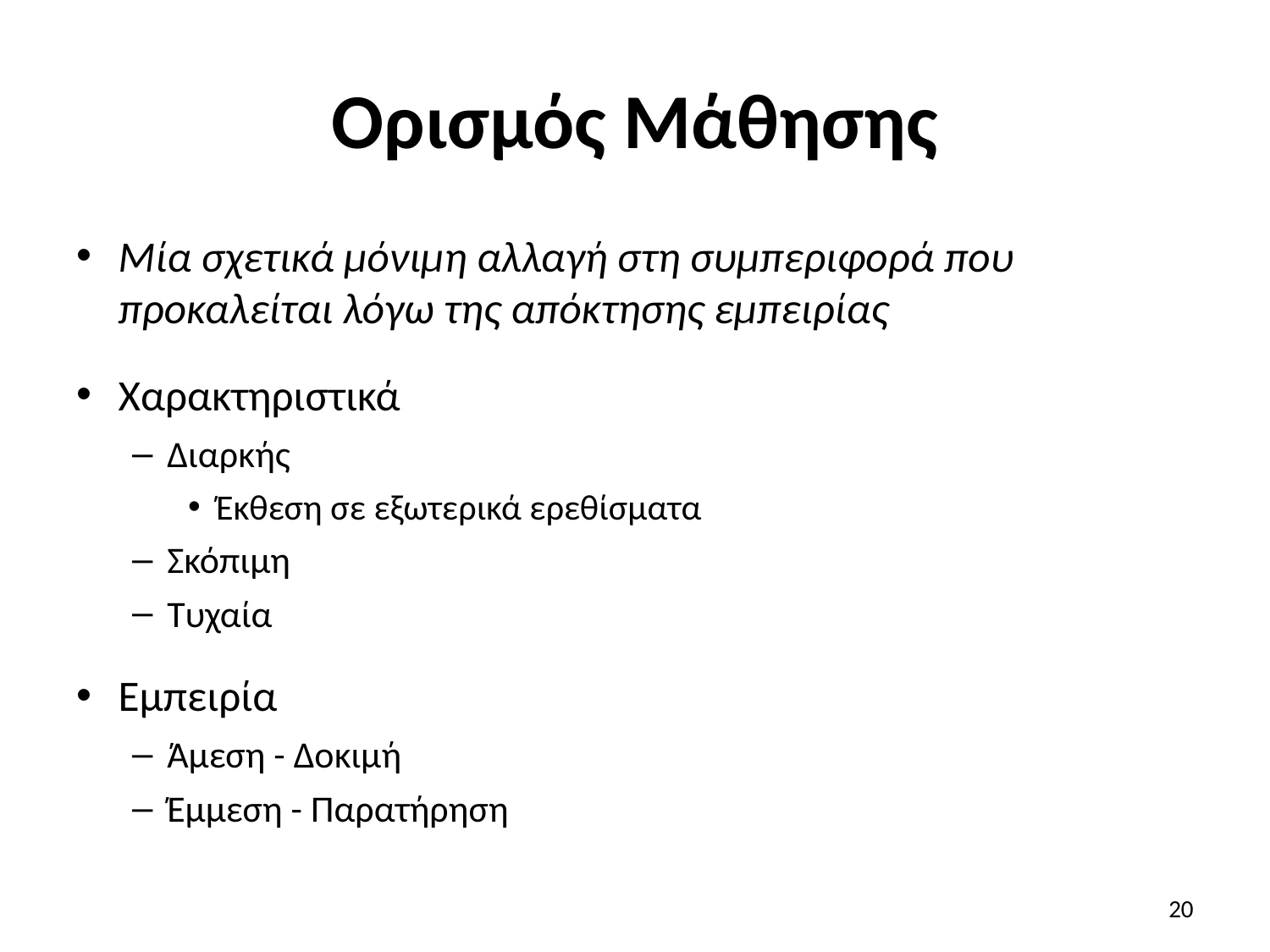

# Ορισμός Μάθησης
Μία σχετικά μόνιμη αλλαγή στη συμπεριφορά που προκαλείται λόγω της απόκτησης εμπειρίας

Χαρακτηριστικά
Διαρκής
Έκθεση σε εξωτερικά ερεθίσματα
Σκόπιμη
Τυχαία

Εμπειρία
Άμεση - Δοκιμή
Έμμεση - Παρατήρηση

20